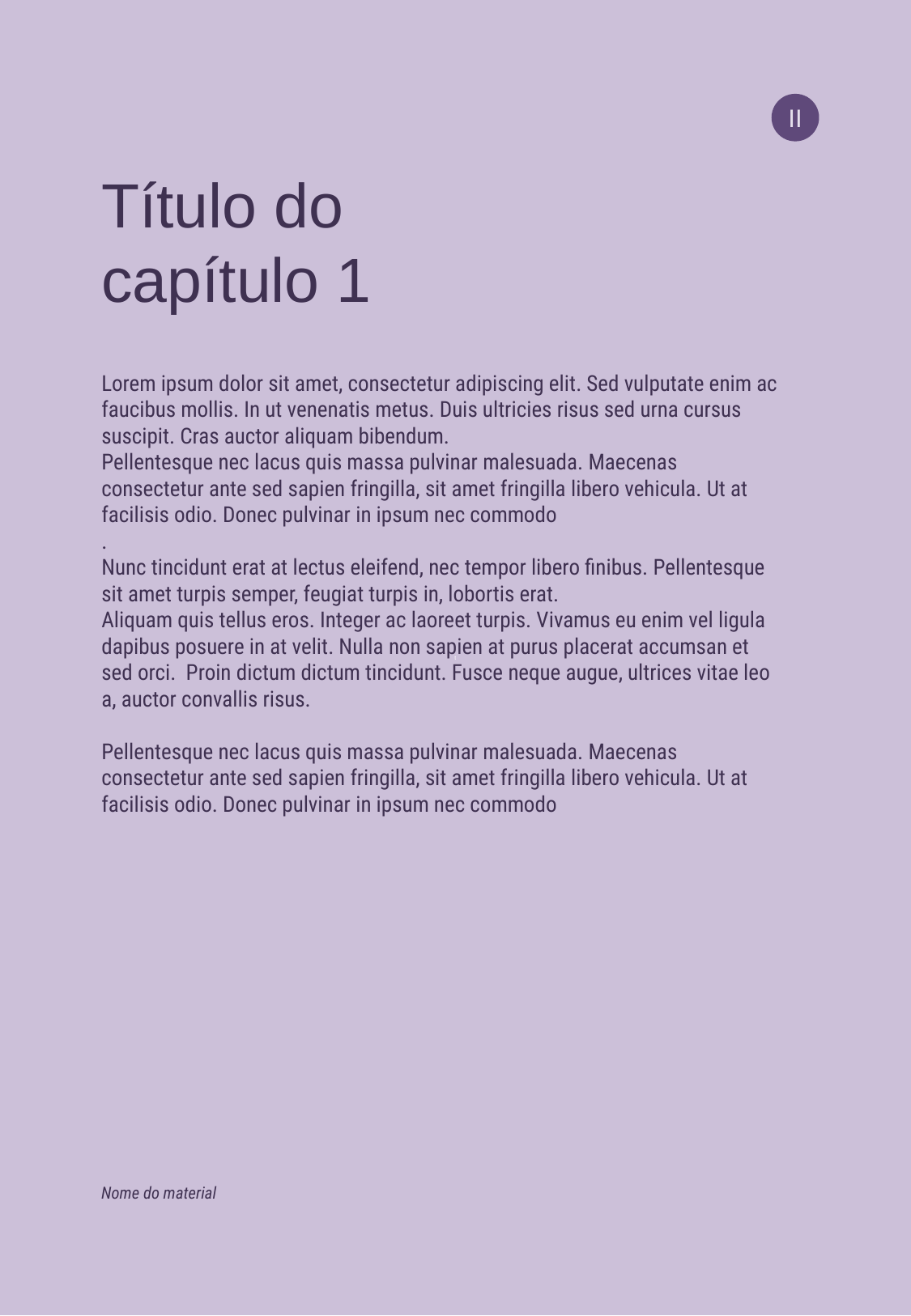

t

II
Título do
capítulo 1
Lorem ipsum dolor sit amet, consectetur adipiscing elit. Sed vulputate enim ac faucibus mollis. In ut venenatis metus. Duis ultricies risus sed urna cursus suscipit. Cras auctor aliquam bibendum.
Pellentesque nec lacus quis massa pulvinar malesuada. Maecenas consectetur ante sed sapien fringilla, sit amet fringilla libero vehicula. Ut at facilisis odio. Donec pulvinar in ipsum nec commodo
.
Nunc tincidunt erat at lectus eleifend, nec tempor libero finibus. Pellentesque sit amet turpis semper, feugiat turpis in, lobortis erat.
Aliquam quis tellus eros. Integer ac laoreet turpis. Vivamus eu enim vel ligula dapibus posuere in at velit. Nulla non sapien at purus placerat accumsan et sed orci.  Proin dictum dictum tincidunt. Fusce neque augue, ultrices vitae leo a, auctor convallis risus.

Pellentesque nec lacus quis massa pulvinar malesuada. Maecenas consectetur ante sed sapien fringilla, sit amet fringilla libero vehicula. Ut at facilisis odio. Donec pulvinar in ipsum nec commodo
Nome do material